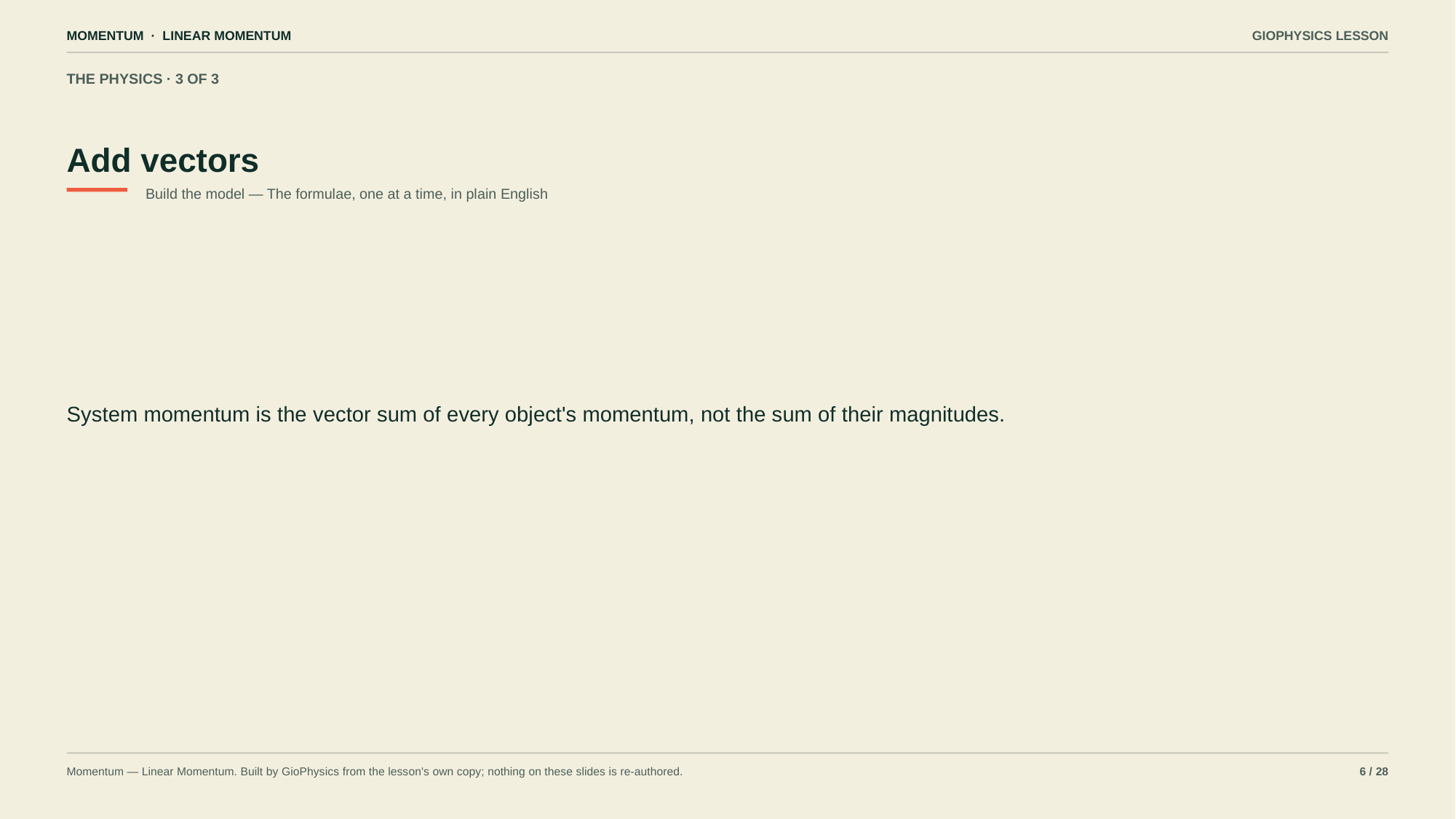

MOMENTUM  ·  LINEAR MOMENTUM
GIOPHYSICS LESSON

THE PHYSICS · 3 OF 3
Add vectors
Build the model — The formulae, one at a time, in plain English

System momentum is the vector sum of every object's momentum, not the sum of their magnitudes.

Momentum — Linear Momentum. Built by GioPhysics from the lesson's own copy; nothing on these slides is re-authored.
6 / 28